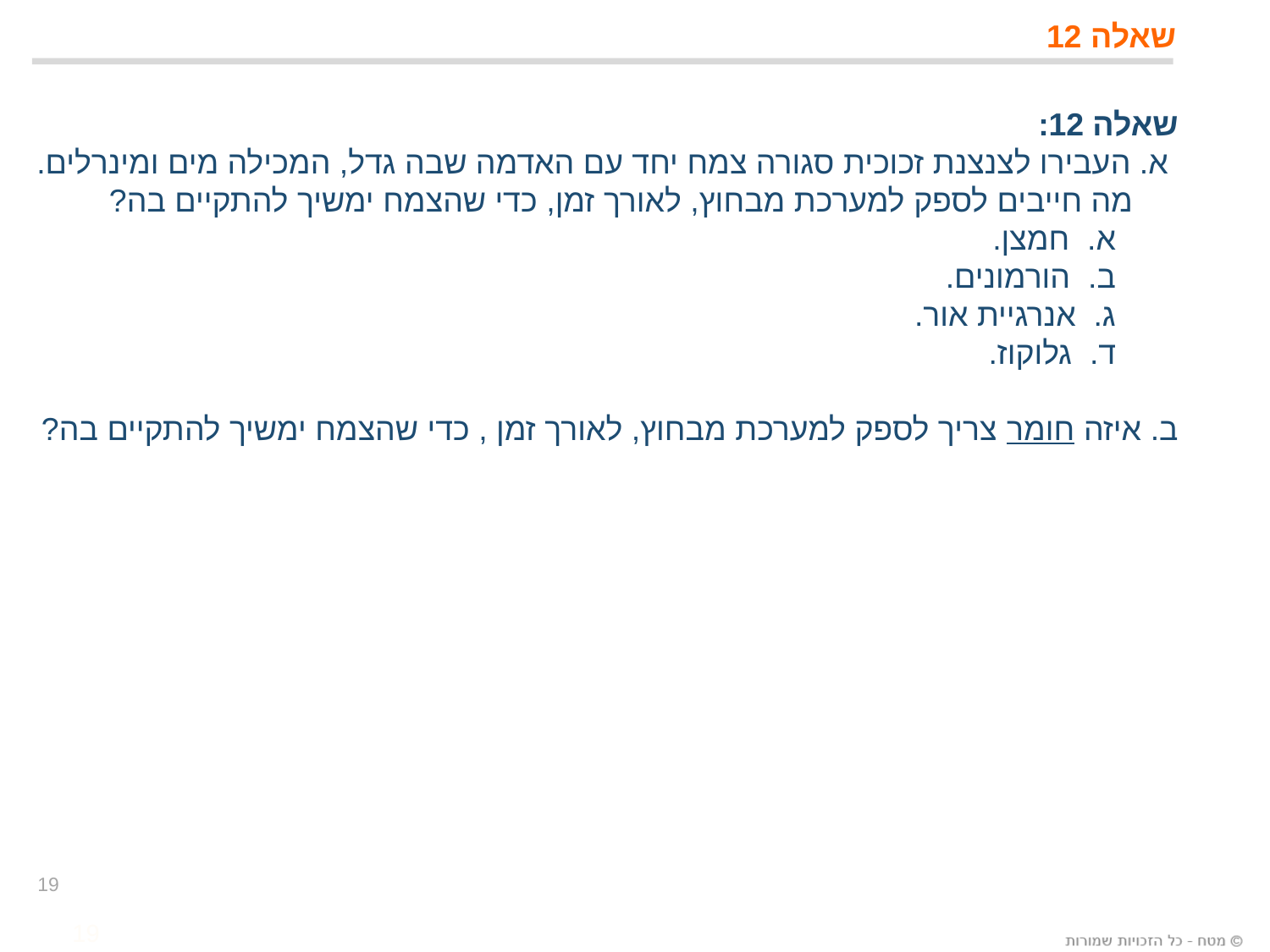

# שאלה 12

שאלה 12:
 א. העבירו לצנצנת זכוכית סגורה צמח יחד עם האדמה שבה גדל, המכילה מים ומינרלים.
     מה חייבים לספק למערכת מבחוץ, לאורך זמן, כדי שהצמח ימשיך להתקיים בה?
       א.  חמצן.
       ב.  הורמונים.
       ג.  אנרגיית אור.
       ד.  גלוקוז.

ב. איזה חומר צריך לספק למערכת מבחוץ, לאורך זמן , כדי שהצמח ימשיך להתקיים בה?
19
19